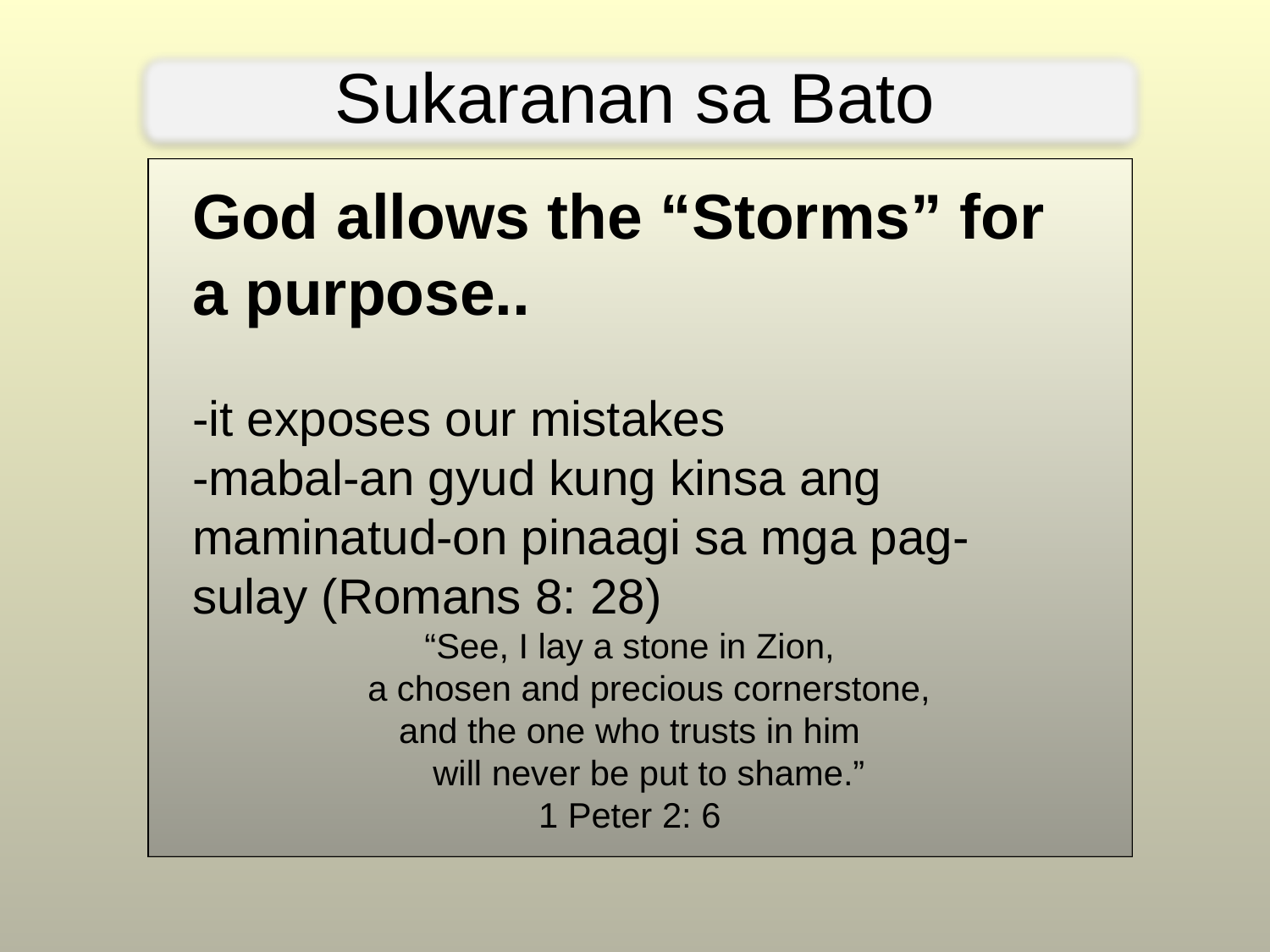

# Sukaranan sa Bato

God allows the “Storms” for a purpose..

-it exposes our mistakes
-mabal-an gyud kung kinsa ang maminatud-on pinaagi sa mga pag-sulay (Romans 8: 28)
“See, I lay a stone in Zion,
    a chosen and precious cornerstone,
and the one who trusts in him
    will never be put to shame.”
1 Peter 2: 6